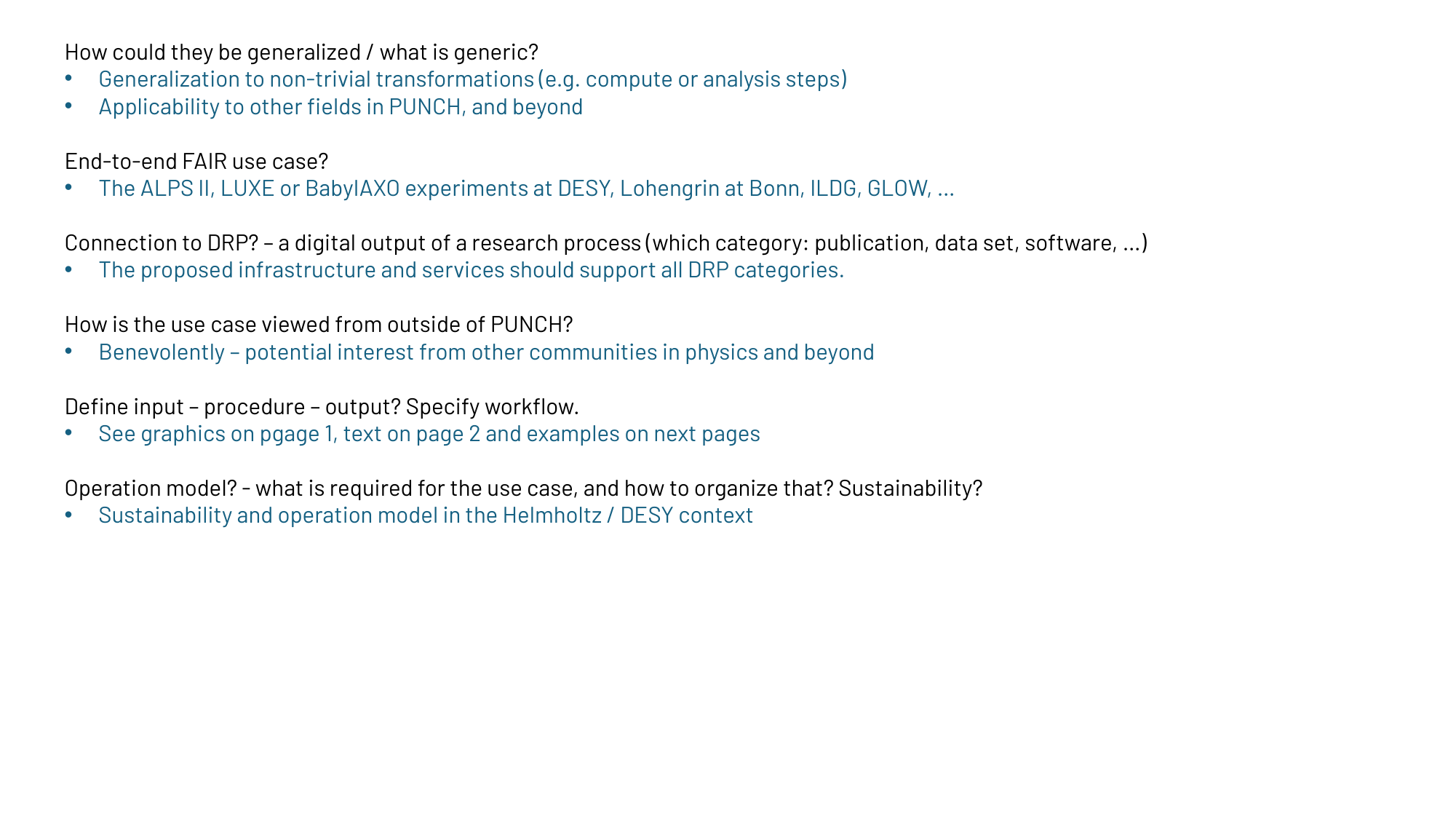

How could they be generalized / what is generic?
Generalization to non-trivial transformations (e.g. compute or analysis steps)
Applicability to other fields in PUNCH, and beyond

End-to-end FAIR use case?
The ALPS II, LUXE or BabyIAXO experiments at DESY, Lohengrin at Bonn, ILDG, GLOW, …

Connection to DRP? – a digital output of a research process (which category: publication, data set, software, …)
The proposed infrastructure and services should support all DRP categories.

How is the use case viewed from outside of PUNCH?
Benevolently – potential interest from other communities in physics and beyond

Define input – procedure – output? Specify workflow.
See graphics on pgage 1, text on page 2 and examples on next pages

Operation model? - what is required for the use case, and how to organize that? Sustainability?
Sustainability and operation model in the Helmholtz / DESY context